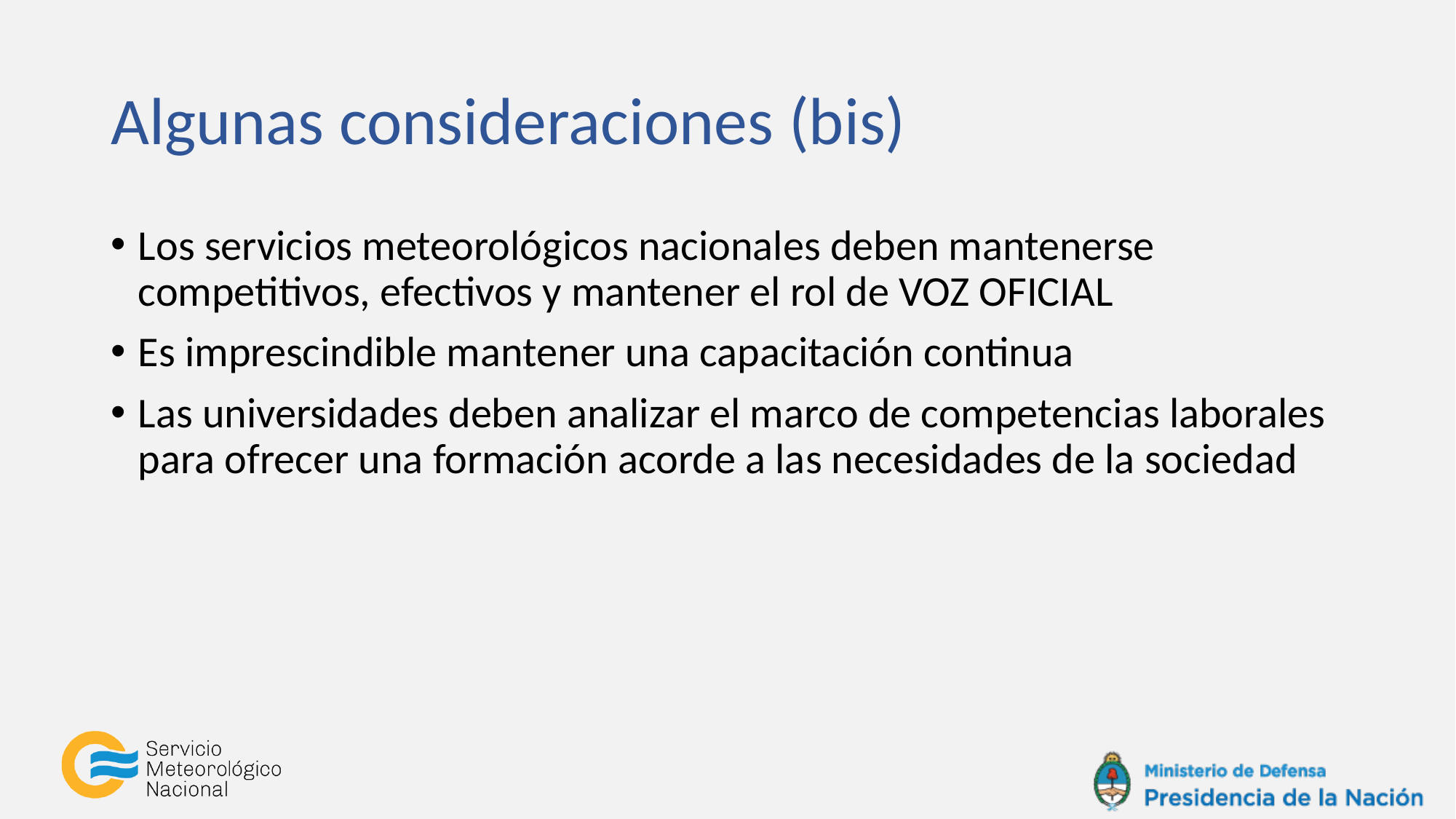

# Algunas consideraciones (bis)
Los servicios meteorológicos nacionales deben mantenerse competitivos, efectivos y mantener el rol de VOZ OFICIAL
Es imprescindible mantener una capacitación continua
Las universidades deben analizar el marco de competencias laborales para ofrecer una formación acorde a las necesidades de la sociedad